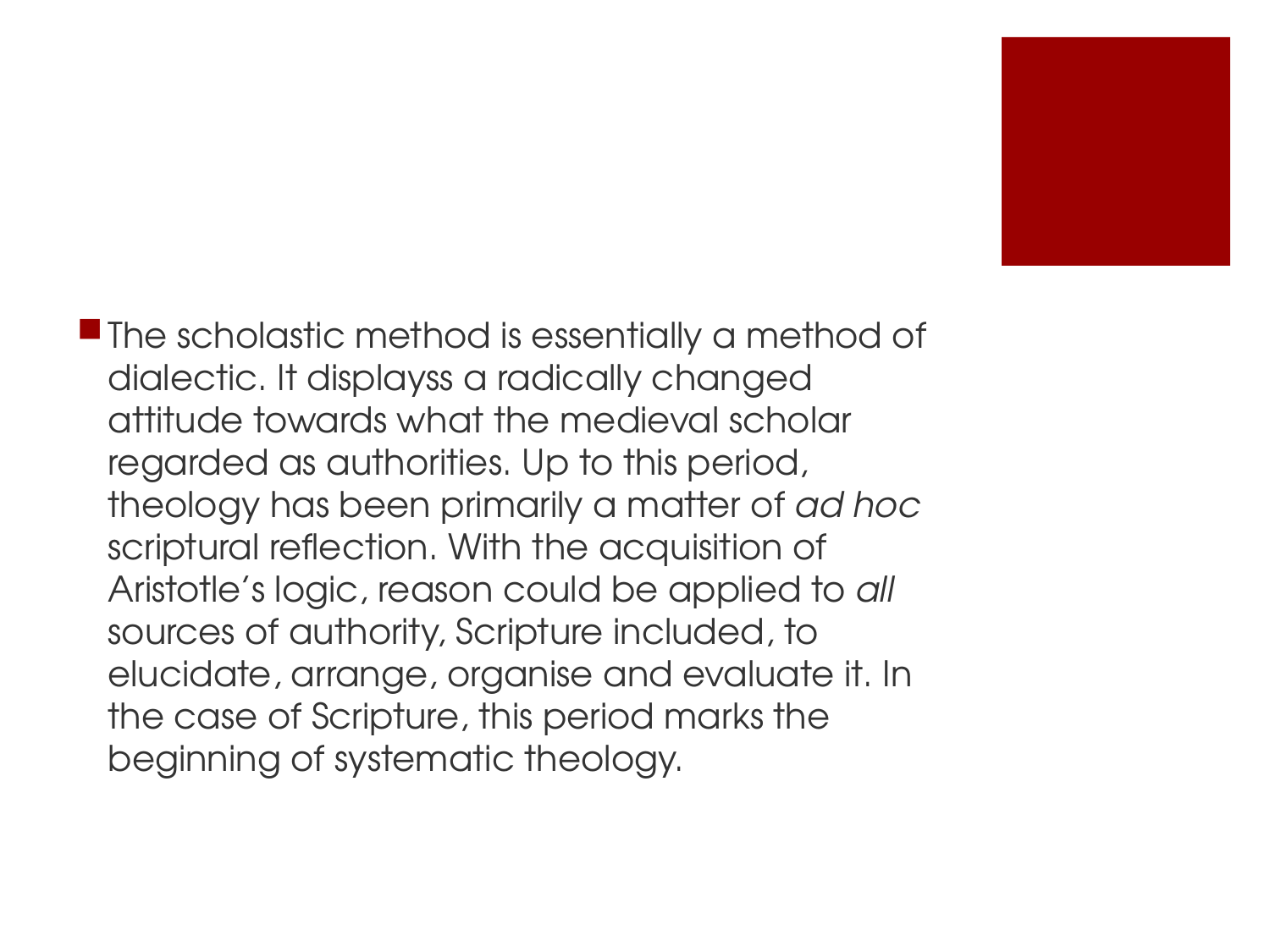

#
The scholastic method is essentially a method of dialectic. It displayss a radically changed attitude towards what the medieval scholar regarded as authorities. Up to this period, theology has been primarily a matter of ad hoc scriptural reflection. With the acquisition of Aristotle’s logic, reason could be applied to all sources of authority, Scripture included, to elucidate, arrange, organise and evaluate it. In the case of Scripture, this period marks the beginning of systematic theology.